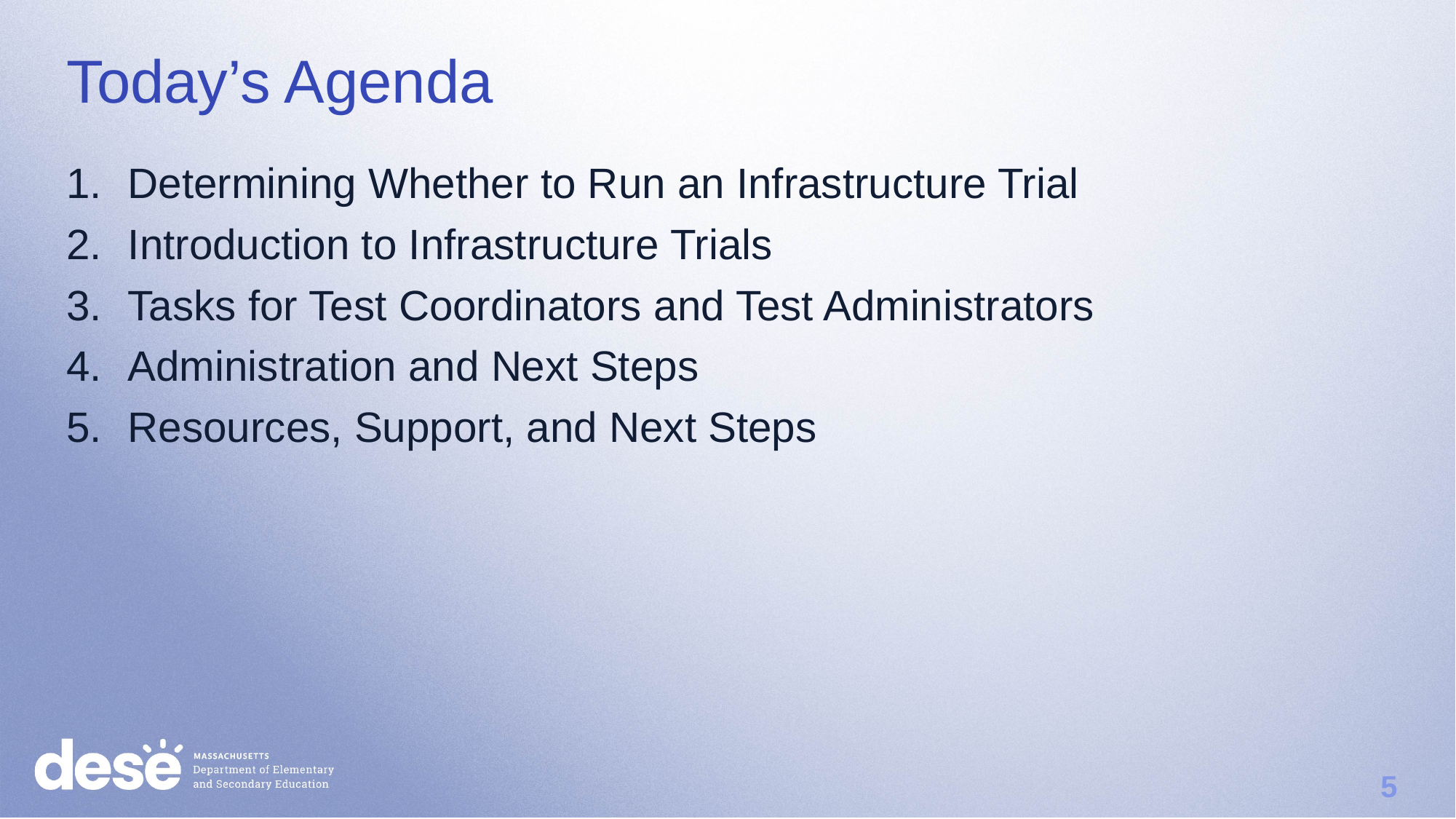

# Today’s Agenda
Determining Whether to Run an Infrastructure Trial
Introduction to Infrastructure Trials
Tasks for Test Coordinators and Test Administrators
Administration and Next Steps
Resources, Support, and Next Steps